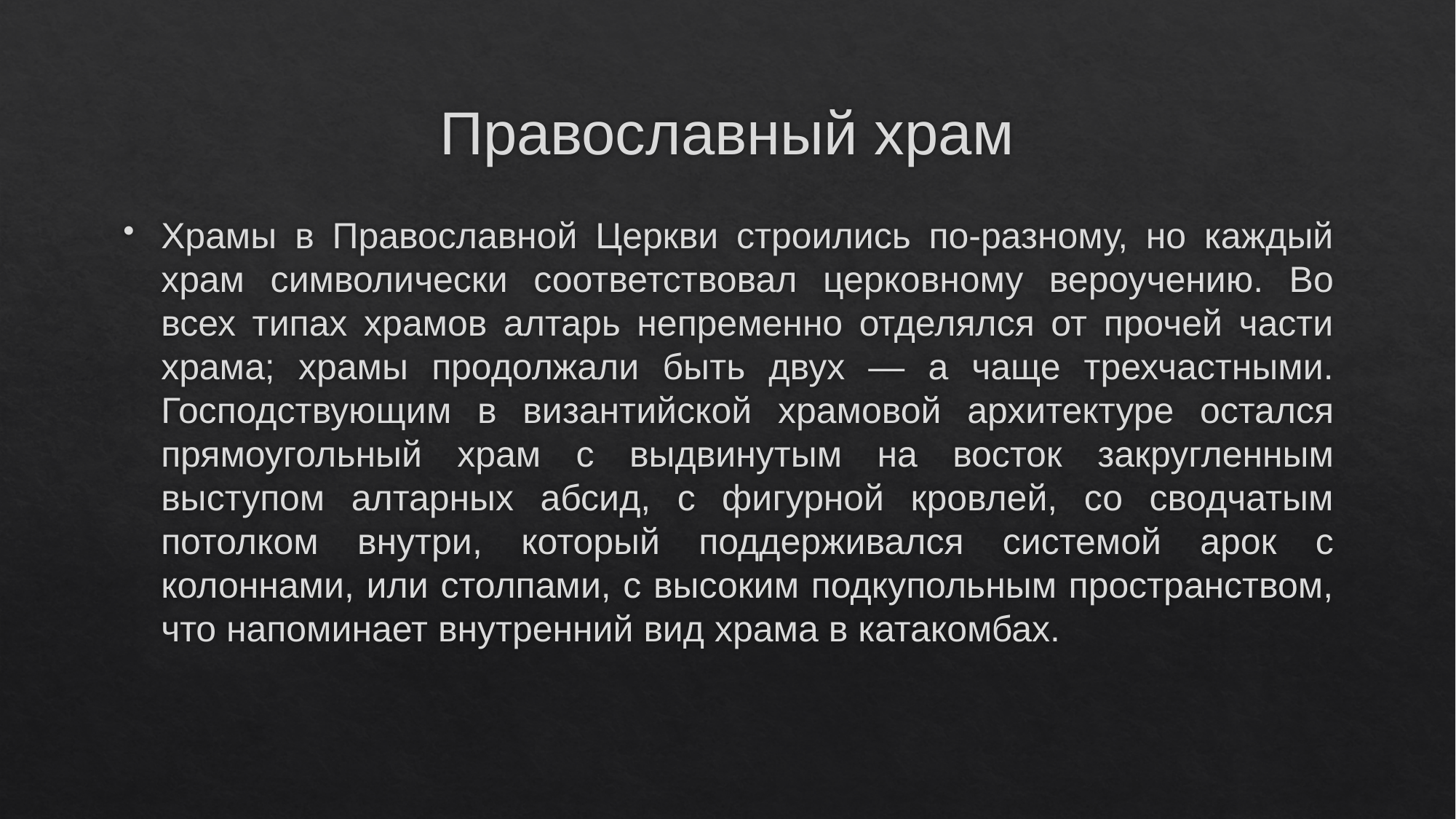

# Православный храм
Храмы в Православной Церкви строились по-разному, но каждый храм символически соответствовал церковному вероучению. Во всех типах храмов алтарь непременно отделялся от прочей части храма; храмы продолжали быть двух — а чаще трехчастными. Господствующим в византийской храмовой архитектуре остался прямоугольный храм с выдвинутым на восток закругленным выступом алтарных абсид, с фигурной кровлей, со сводчатым потолком внутри, который поддерживался системой арок с колоннами, или столпами, с высоким подкупольным пространством, что напоминает внутренний вид храма в катакомбах.